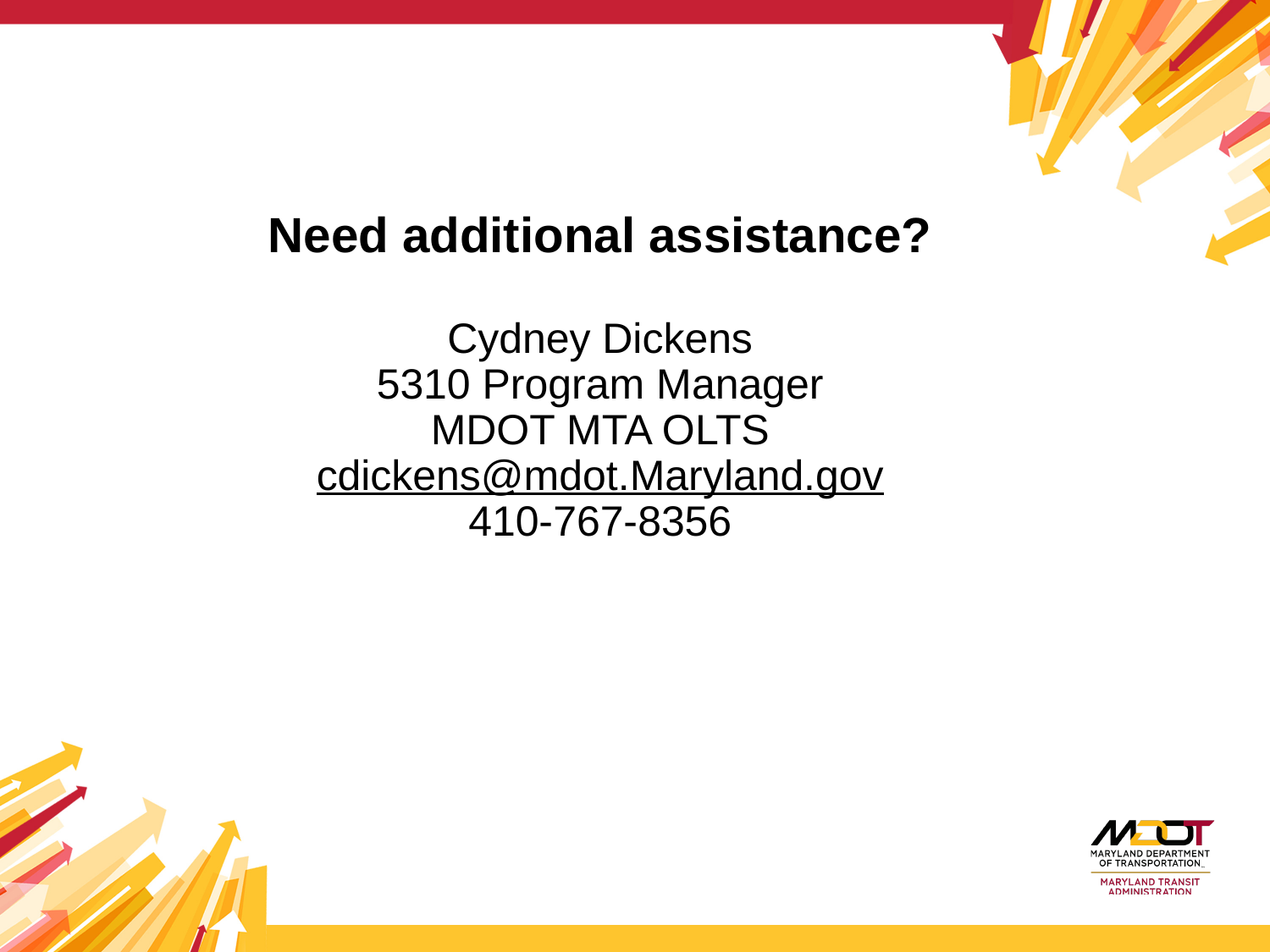

# Need additional assistance? Cydney Dickens 5310 Program Manager MDOT MTA OLTS cdickens@mdot.Maryland.gov 410-767-8356